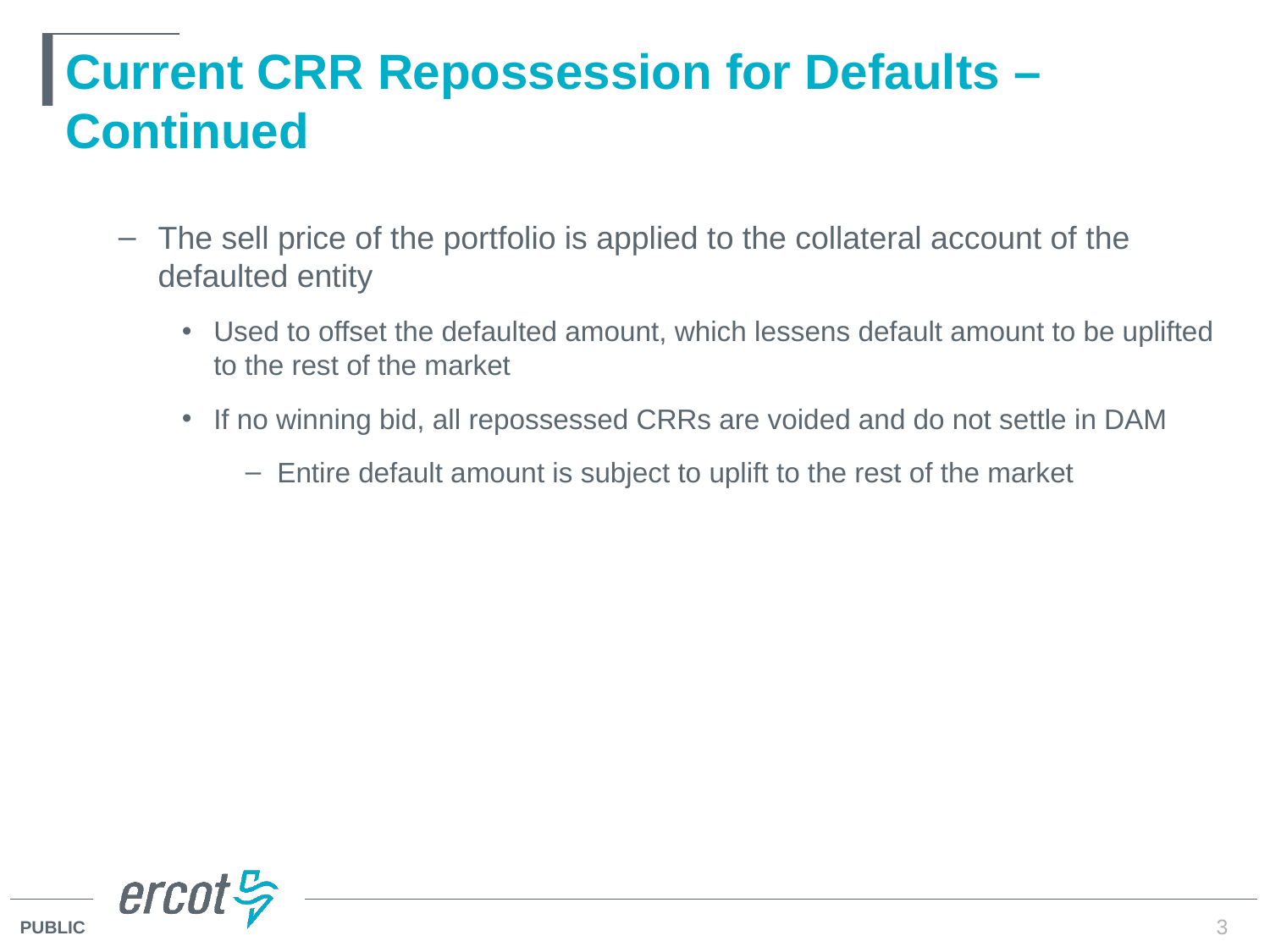

# Current CRR Repossession for Defaults – Continued
The sell price of the portfolio is applied to the collateral account of the defaulted entity
Used to offset the defaulted amount, which lessens default amount to be uplifted to the rest of the market
If no winning bid, all repossessed CRRs are voided and do not settle in DAM
Entire default amount is subject to uplift to the rest of the market

3